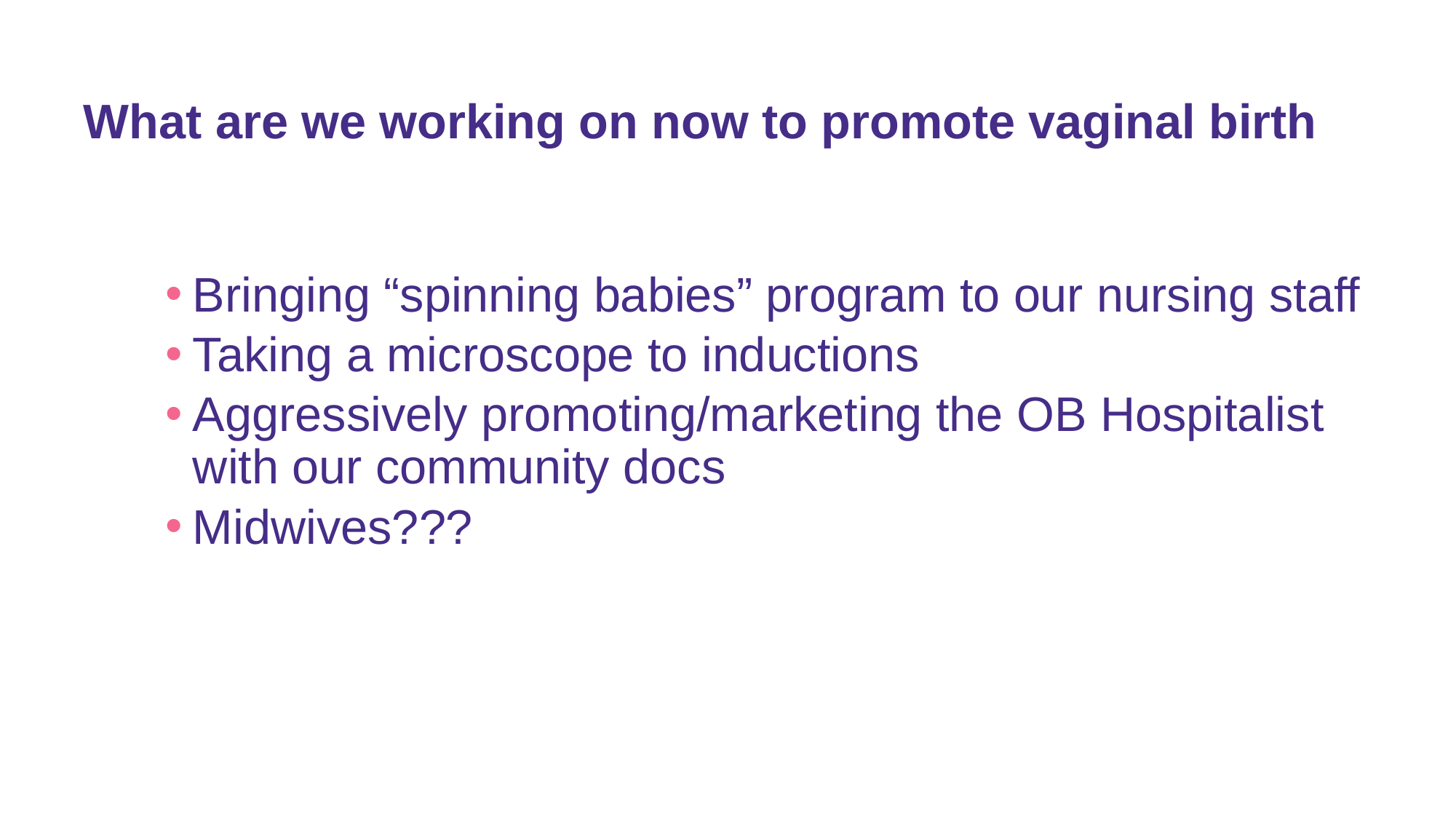

# What are we working on now to promote vaginal birth

Bringing “spinning babies” program to our nursing staff
Taking a microscope to inductions
Aggressively promoting/marketing the OB Hospitalist with our community docs
Midwives???